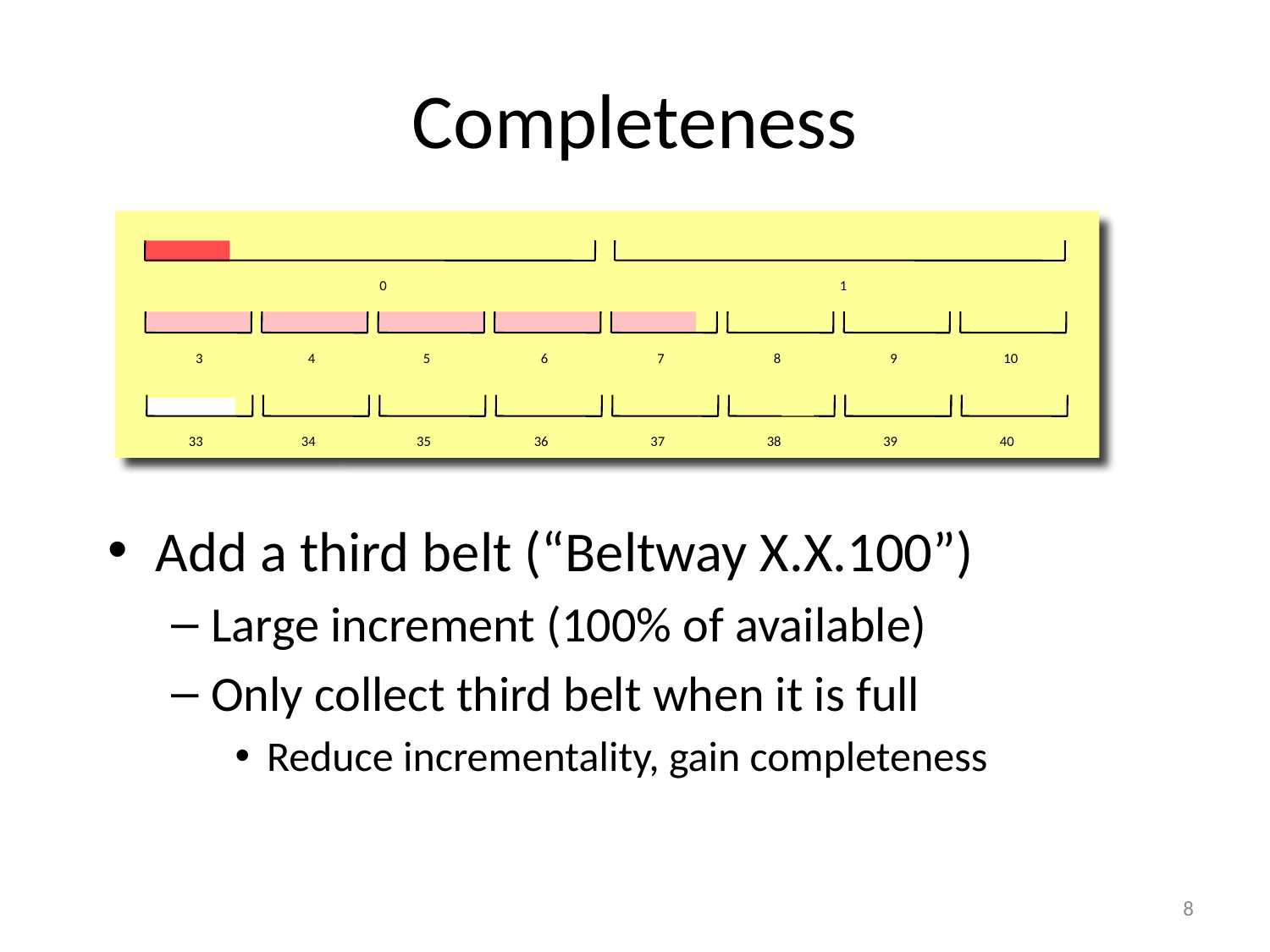

# Completeness

0
1

3
4
5
6
7
8
9
10

33
34
35
36
37
38
39
40
Add a third belt (“Beltway X.X.100”)
Large increment (100% of available)
Only collect third belt when it is full
Reduce incrementality, gain completeness
8